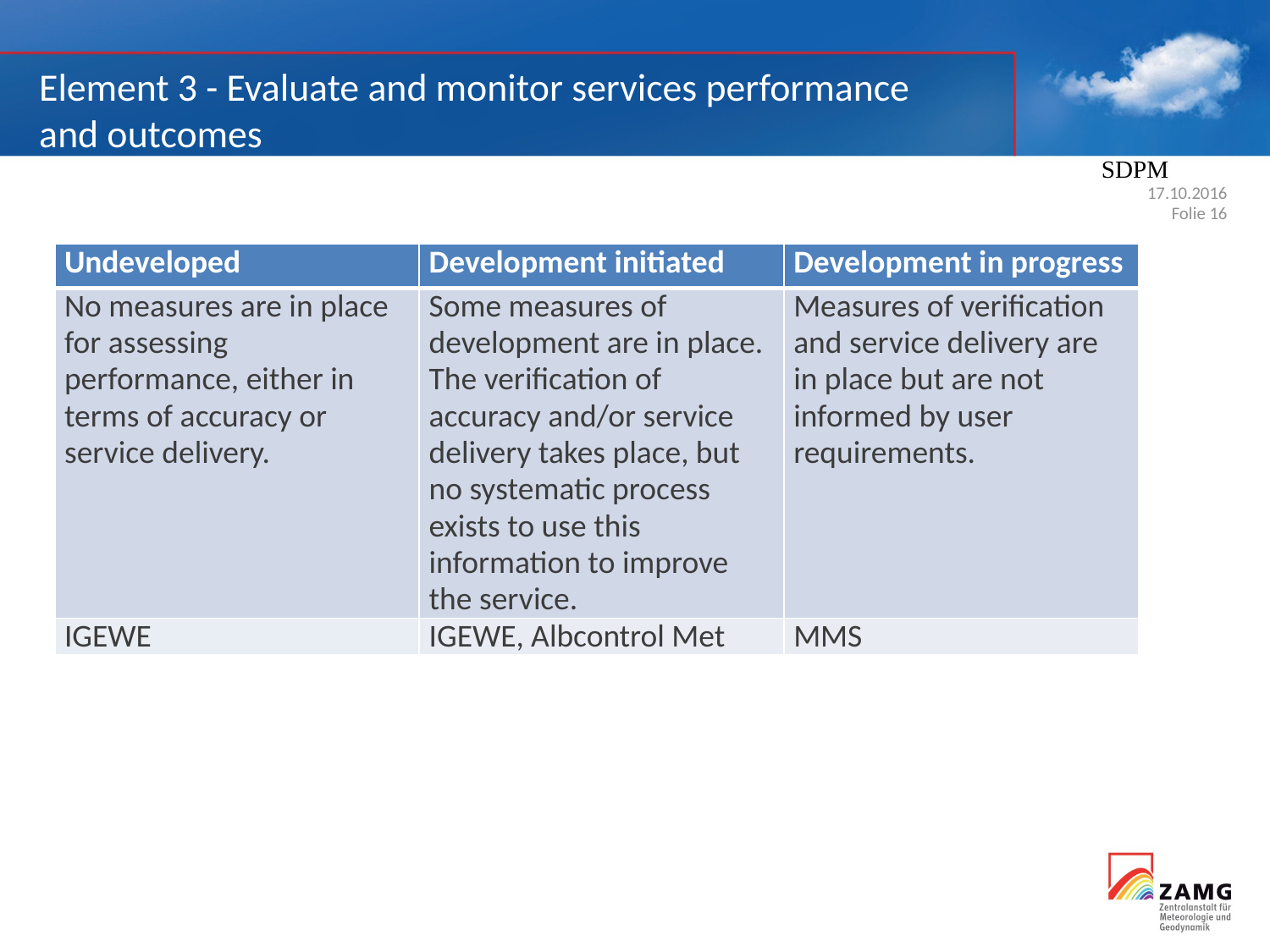

Element 3 - Evaluate and monitor services performance
and outcomes
SDPM
17.10.2016
Folie 16
| Undeveloped | Development initiated | Development in progress |
| --- | --- | --- |
| No measures are in place for assessing performance, either in terms of accuracy or service delivery. | Some measures of development are in place. The verification of accuracy and/or service delivery takes place, but no systematic process exists to use this information to improve the service. | Measures of verification and service delivery are in place but are not informed by user requirements. |
| IGEWE | IGEWE, Albcontrol Met | MMS |